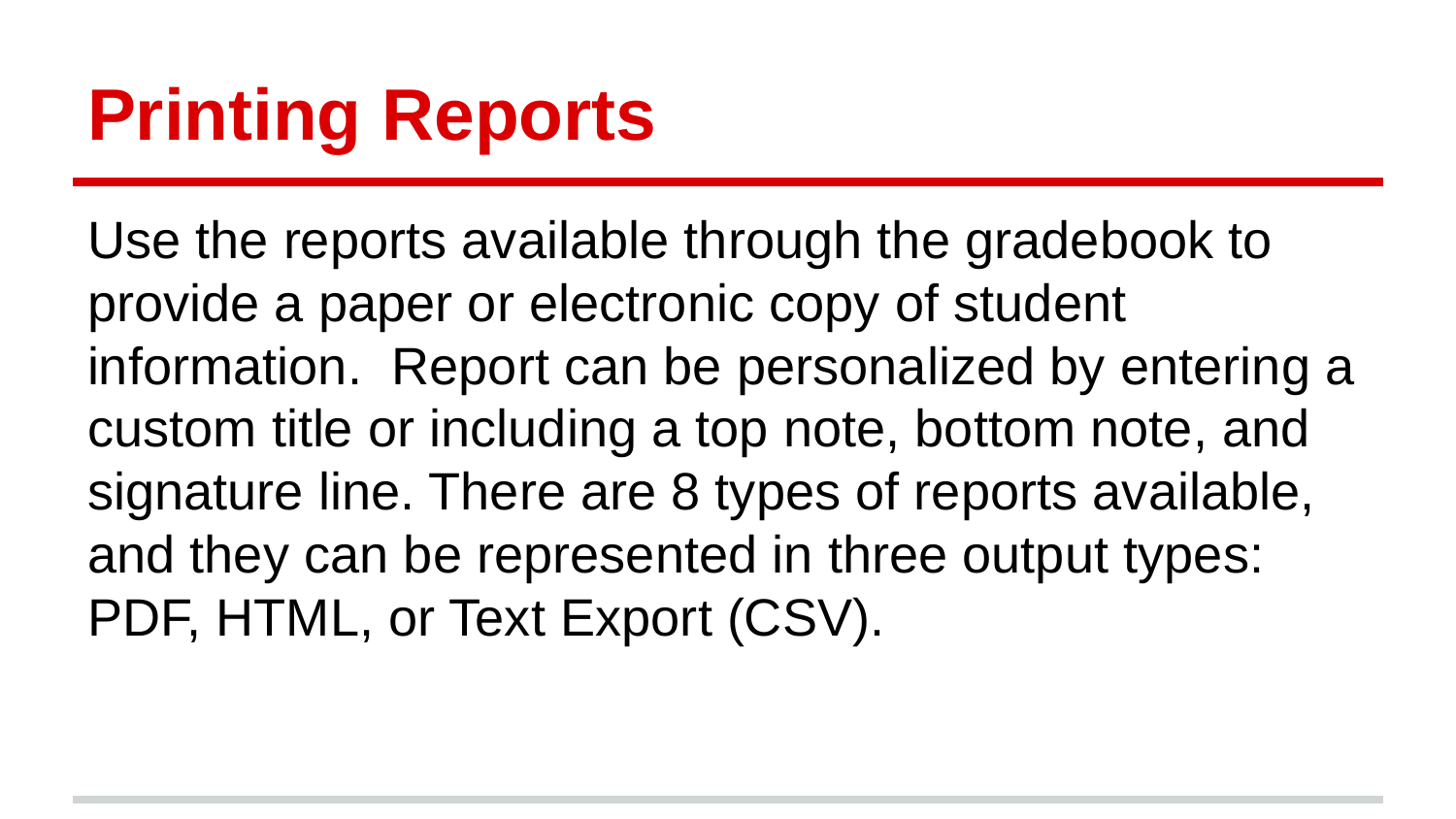

# Printing Reports
Use the reports available through the gradebook to provide a paper or electronic copy of student information.  Report can be personalized by entering a custom title or including a top note, bottom note, and signature line. There are 8 types of reports available, and they can be represented in three output types: PDF, HTML, or Text Export (CSV).